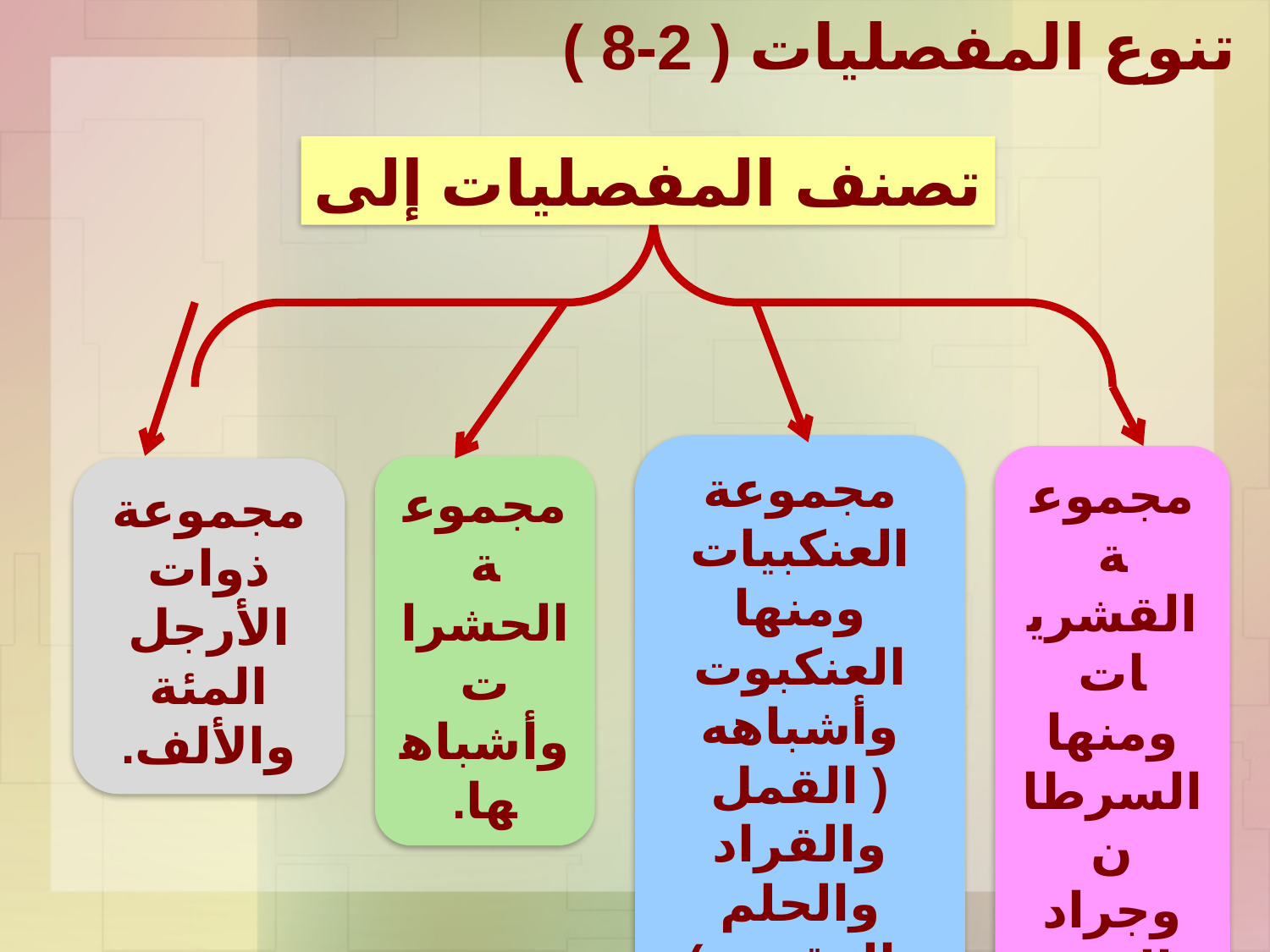

تصنف المفصليات إلى
مجموعة العنكبيات ومنها العنكبوت وأشباهه ( القمل والقراد والحلم والعقرب )
مجموعة القشريات ومنها السرطان وجراد البحر
مجموعة الحشرات وأشباهها.
مجموعة ذوات الأرجل المئة والألف.